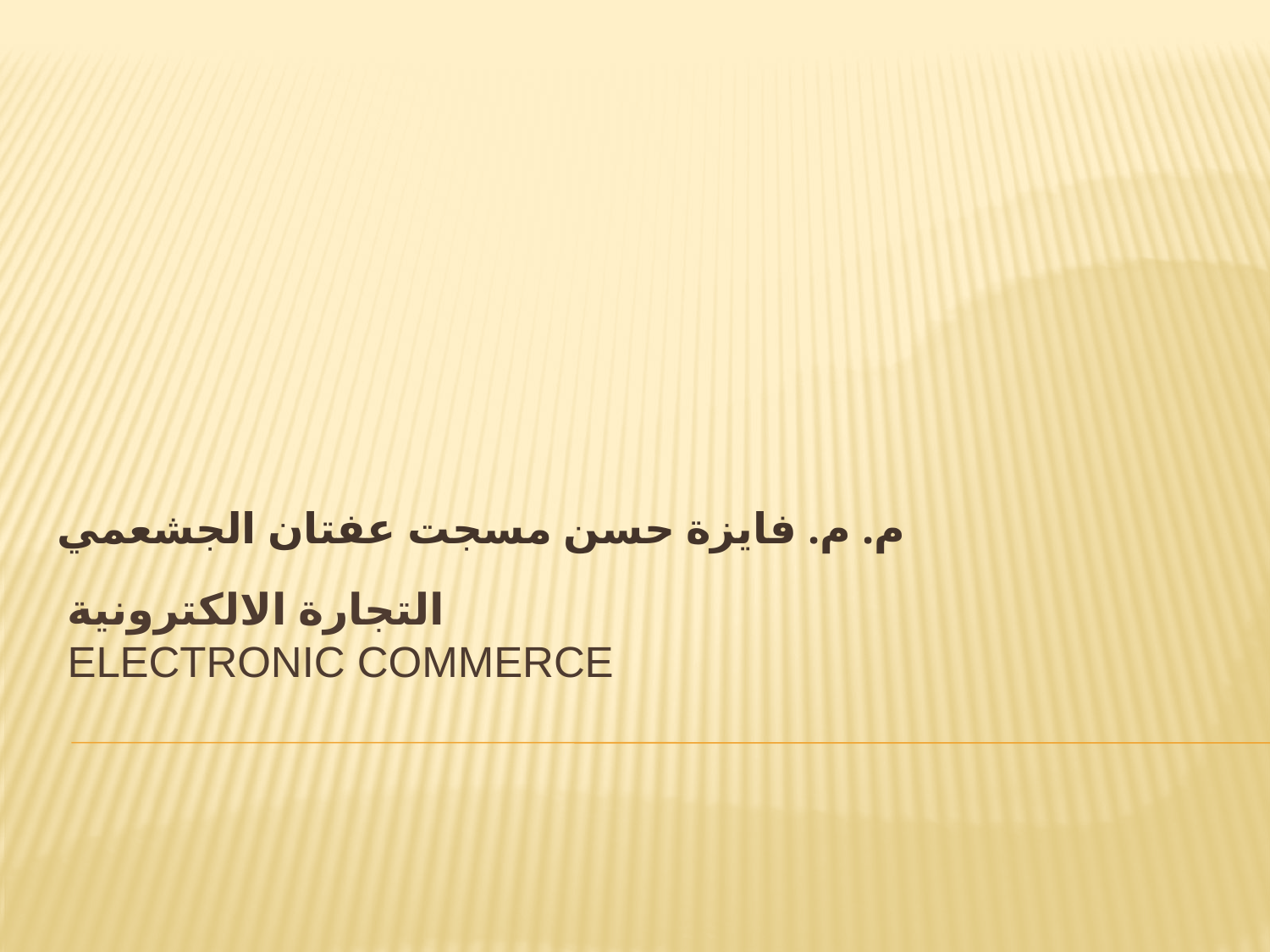

م. م. فايزة حسن مسجت عفتان الجشعمي

# التجارة الالكترونية Electronic Commerce